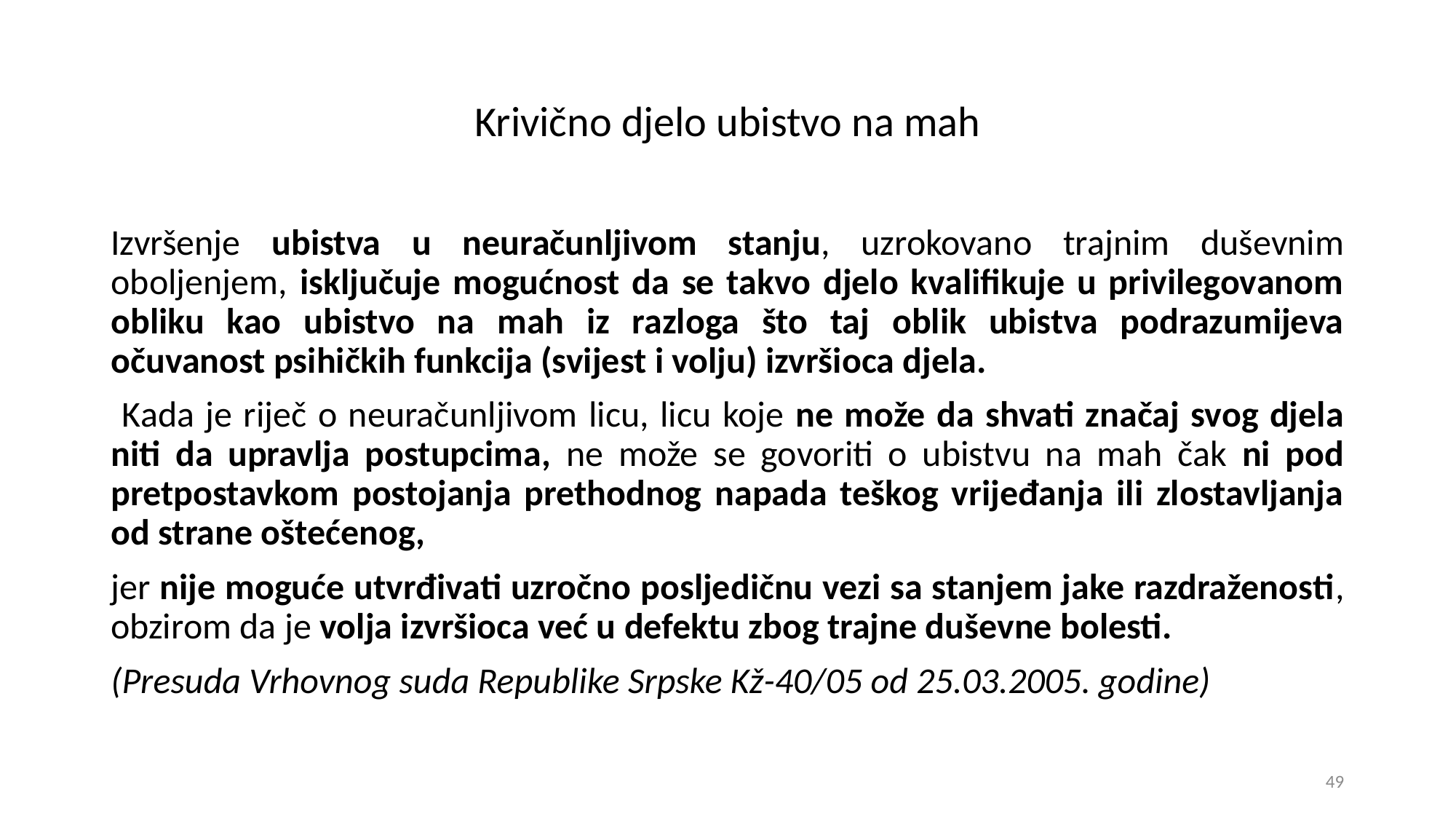

# Krivično djelo ubistvo na mah
Izvršenje ubistva u neuračunljivom stanju, uzrokovano trajnim duševnim oboljenjem, isključuje mogućnost da se takvo djelo kvalifikuje u privilegovanom obliku kao ubistvo na mah iz razloga što taj oblik ubistva podrazumijeva očuvanost psihičkih funkcija (svijest i volju) izvršioca djela.
 Kada je riječ o neuračunljivom licu, licu koje ne može da shvati značaj svog djela niti da upravlja postupcima, ne može se govoriti o ubistvu na mah čak ni pod pretpostavkom postojanja prethodnog napada teškog vrijeđanja ili zlostavljanja od strane oštećenog,
jer nije moguće utvrđivati uzročno posljedičnu vezi sa stanjem jake razdraženosti, obzirom da je volja izvršioca već u defektu zbog trajne duševne bolesti.
(Presuda Vrhovnog suda Republike Srpske Kž-40/05 od 25.03.2005. godine)
49